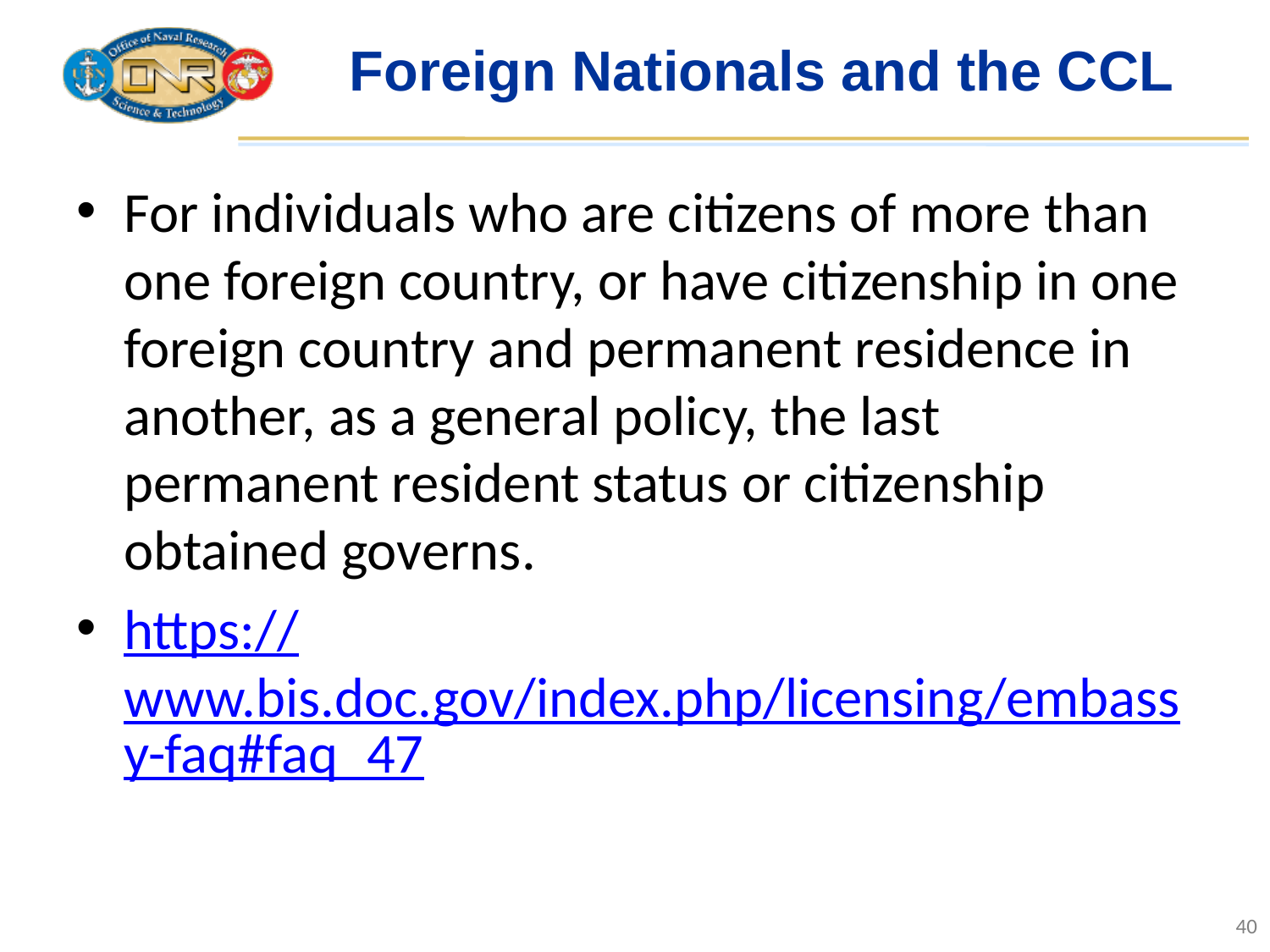

# Foreign Nationals and the CCL
For individuals who are citizens of more than one foreign country, or have citizenship in one foreign country and permanent residence in another, as a general policy, the last permanent resident status or citizenship obtained governs.
https://www.bis.doc.gov/index.php/licensing/embassy-faq#faq_47

40